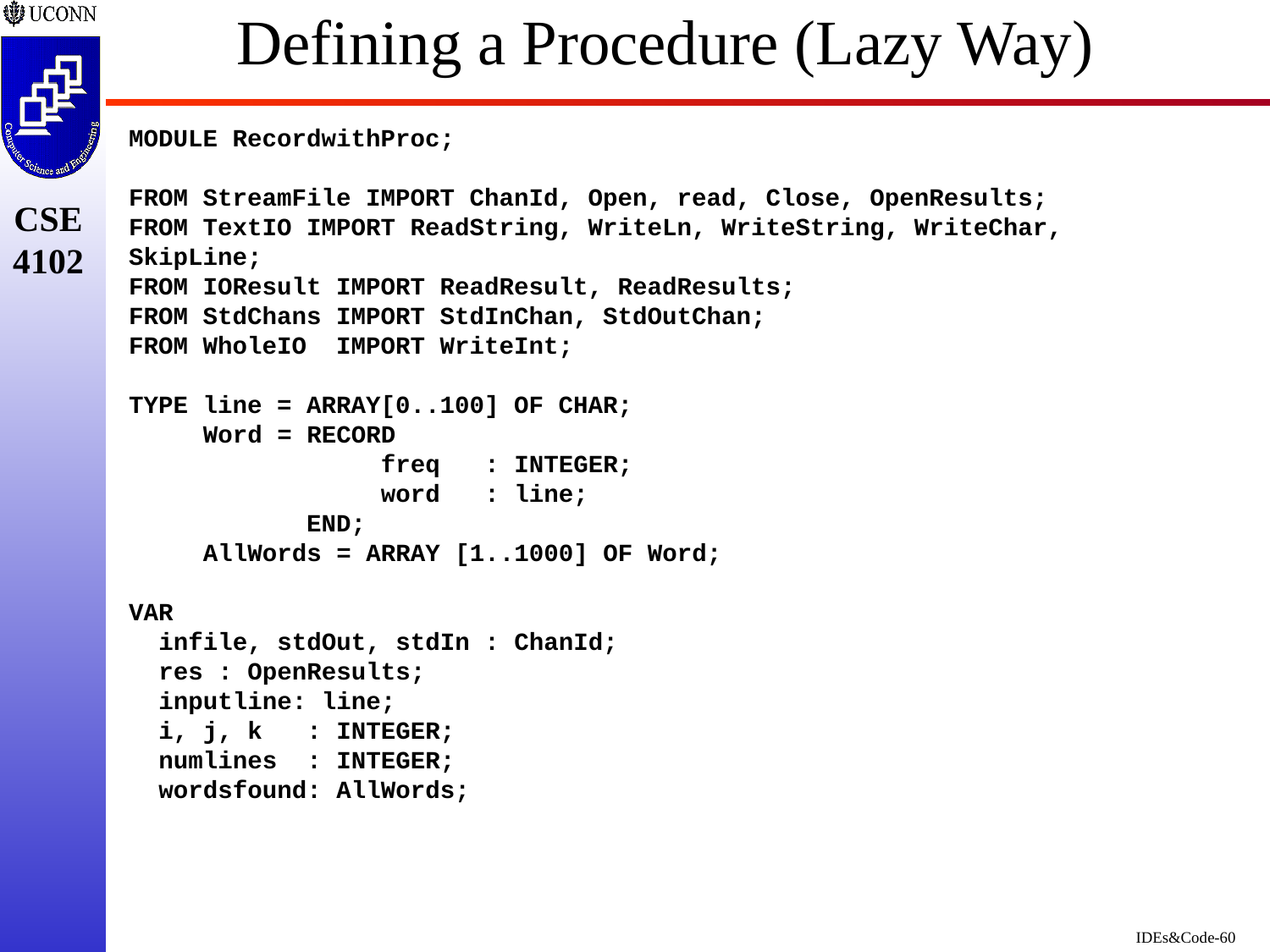

# Defining a Procedure (Lazy Way)
MODULE RecordwithProc;

FROM StreamFile IMPORT ChanId, Open, read, Close, OpenResults;
FROM TextIO IMPORT ReadString, WriteLn, WriteString, WriteChar, SkipLine;
FROM IOResult IMPORT ReadResult, ReadResults;
FROM StdChans IMPORT StdInChan, StdOutChan;
FROM WholeIO  IMPORT WriteInt;

TYPE line = ARRAY[0..100] OF CHAR;
     Word = RECORD
                 freq   : INTEGER;
                 word   : line;
            END;
     AllWords = ARRAY [1..1000] OF Word;

VAR
  infile, stdOut, stdIn : ChanId;
  res : OpenResults;
  inputline: line;
  i, j, k   : INTEGER;
  numlines  : INTEGER;
  wordsfound: AllWords;